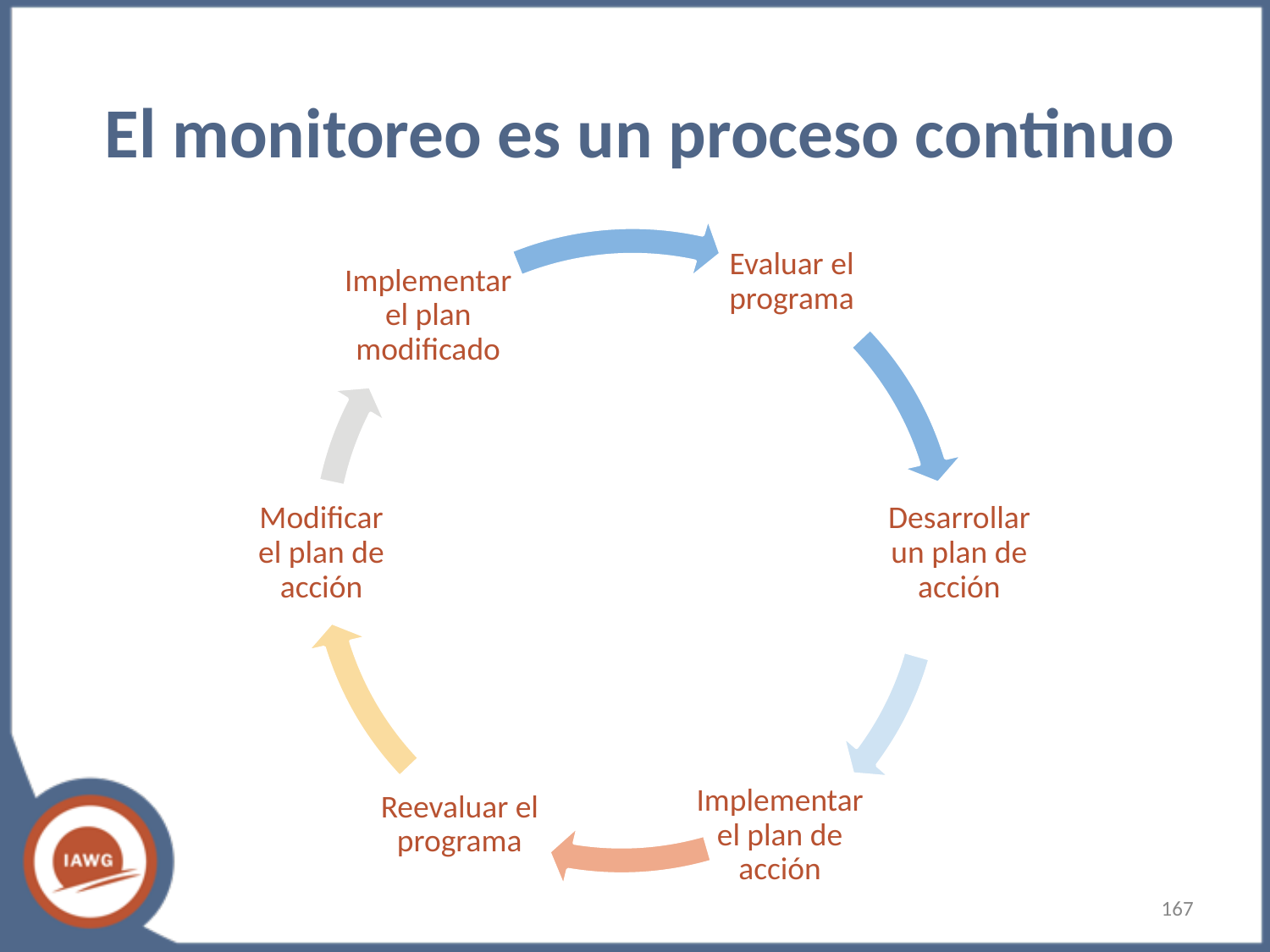

# El monitoreo es un proceso continuo

Evaluar el programa

Implementar el plan modificado

Modificar el plan de acción

Desarrollar un plan de acción

Reevaluar el programa

Implementar el plan de acción
167